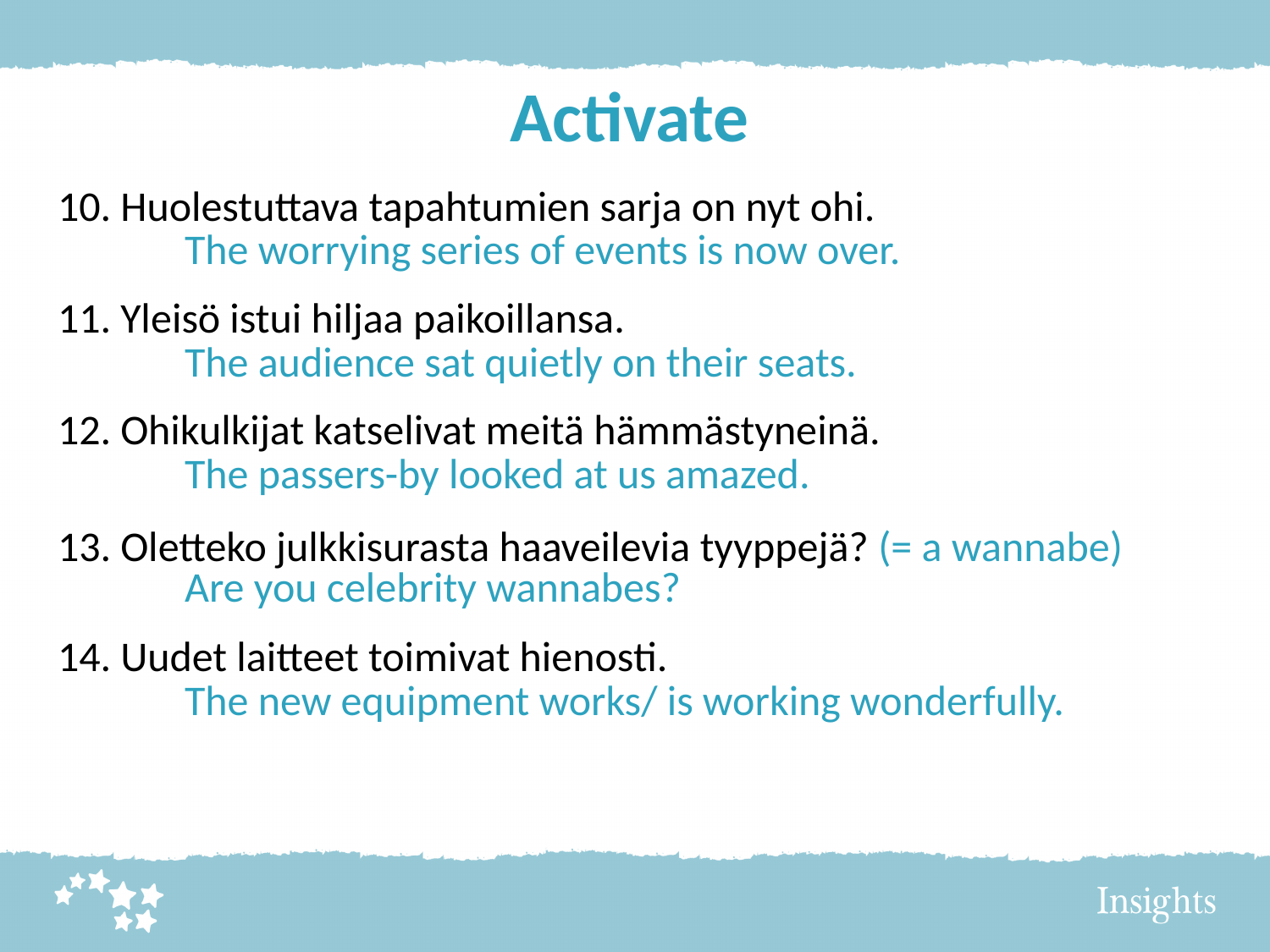

# Activate
10. Huolestuttava tapahtumien sarja on nyt ohi.
	The worrying series of events is now over.
11. Yleisö istui hiljaa paikoillansa.
	The audience sat quietly on their seats.
12. Ohikulkijat katselivat meitä hämmästyneinä.
	The passers-by looked at us amazed.
13. Oletteko julkkisurasta haaveilevia tyyppejä? (= a wannabe)
	Are you celebrity wannabes?
14. Uudet laitteet toimivat hienosti.
	The new equipment works/ is working wonderfully.